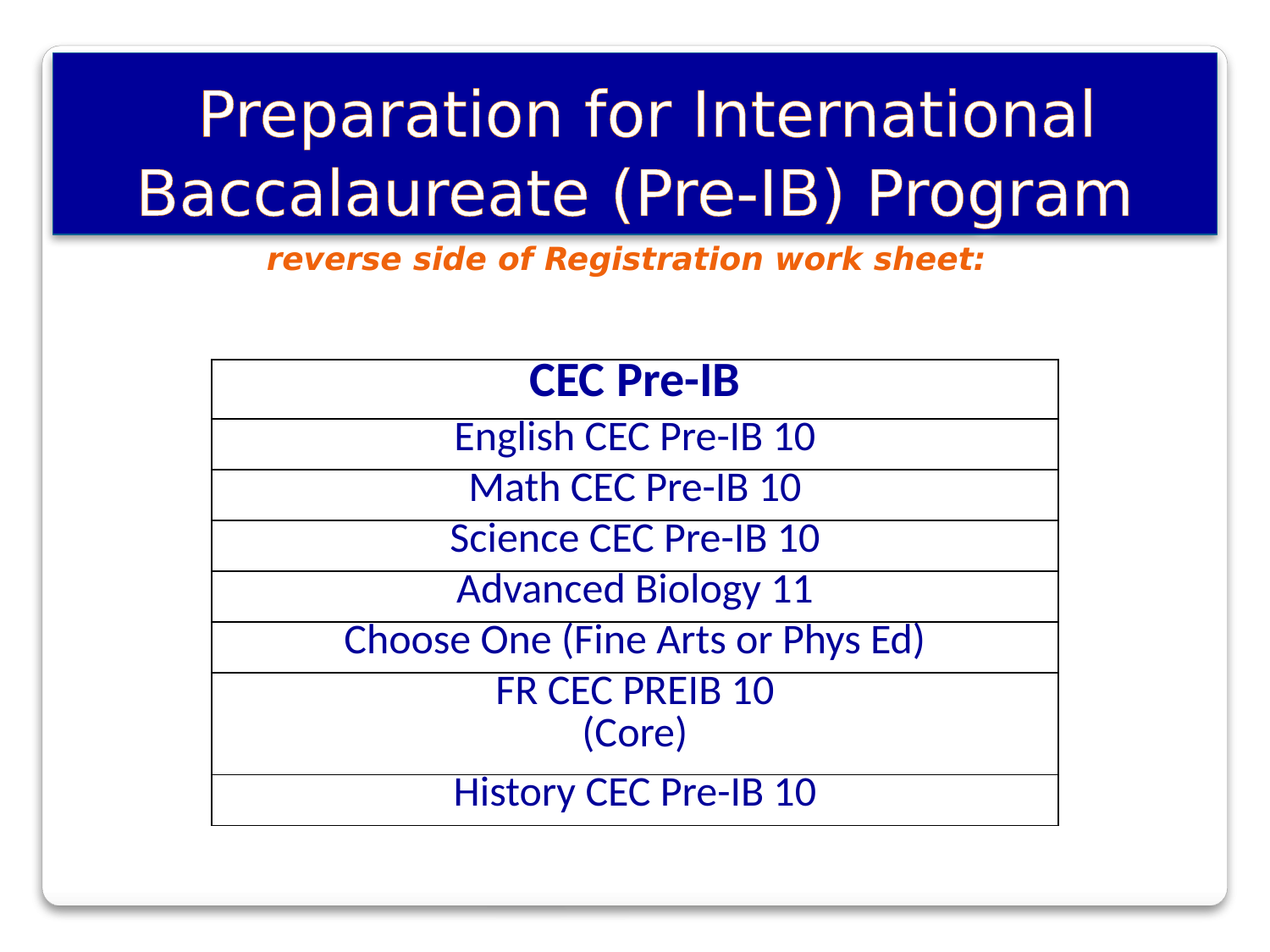

Preparation for International Baccalaureate (Pre-IB) Program
reverse side of Registration work sheet:
| CEC Pre-IB |
| --- |
| English CEC Pre-IB 10 |
| Math CEC Pre-IB 10 |
| Science CEC Pre-IB 10 |
| Advanced Biology 11 |
| Choose One (Fine Arts or Phys Ed) |
| FR CEC PREIB 10 (Core) |
| History CEC Pre-IB 10 |